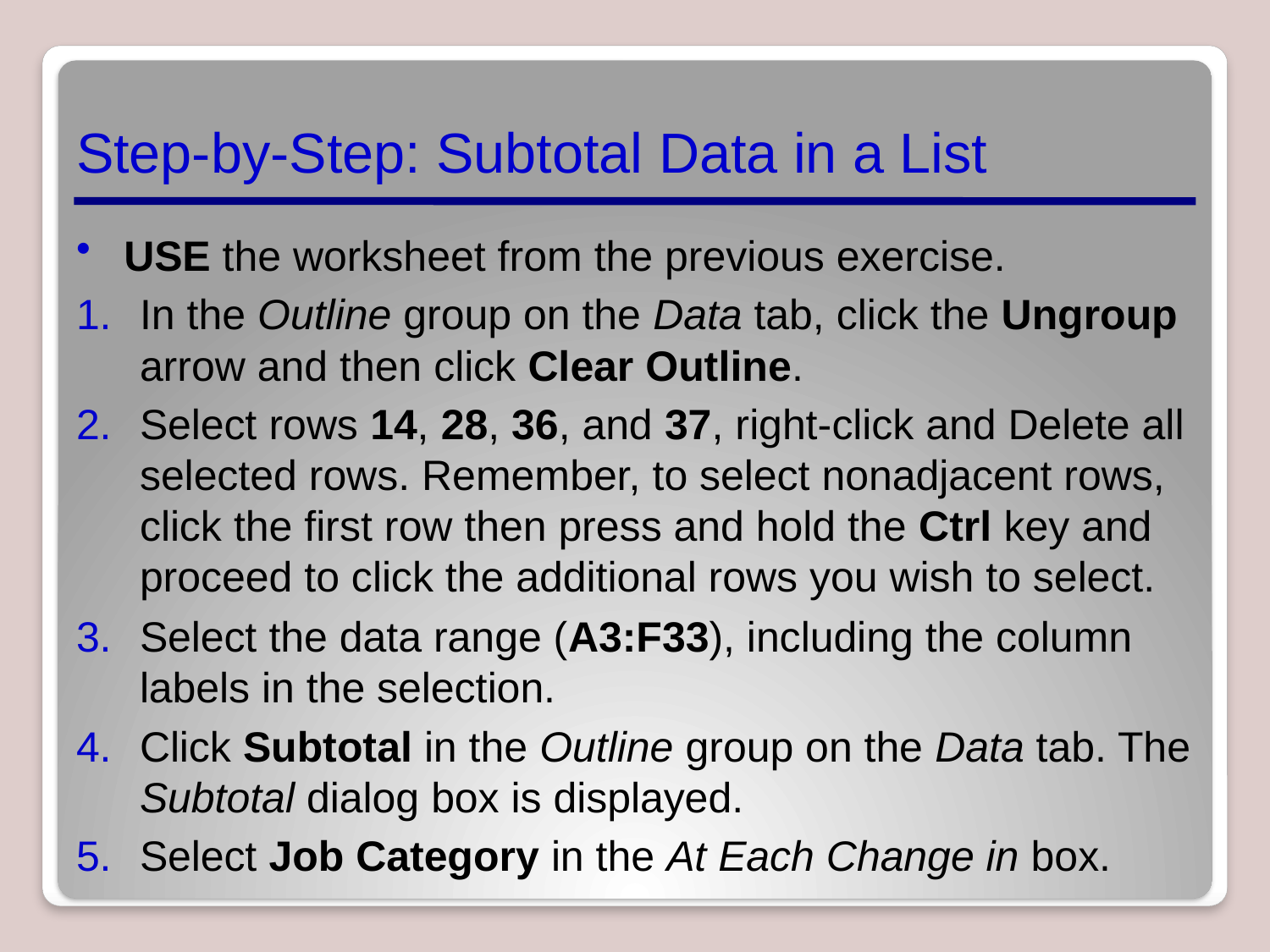

# Step-by-Step: Subtotal Data in a List
USE the worksheet from the previous exercise.
In the Outline group on the Data tab, click the Ungroup arrow and then click Clear Outline.
Select rows 14, 28, 36, and 37, right-click and Delete all selected rows. Remember, to select nonadjacent rows, click the first row then press and hold the Ctrl key and proceed to click the additional rows you wish to select.
Select the data range (A3:F33), including the column labels in the selection.
Click Subtotal in the Outline group on the Data tab. The Subtotal dialog box is displayed.
Select Job Category in the At Each Change in box.